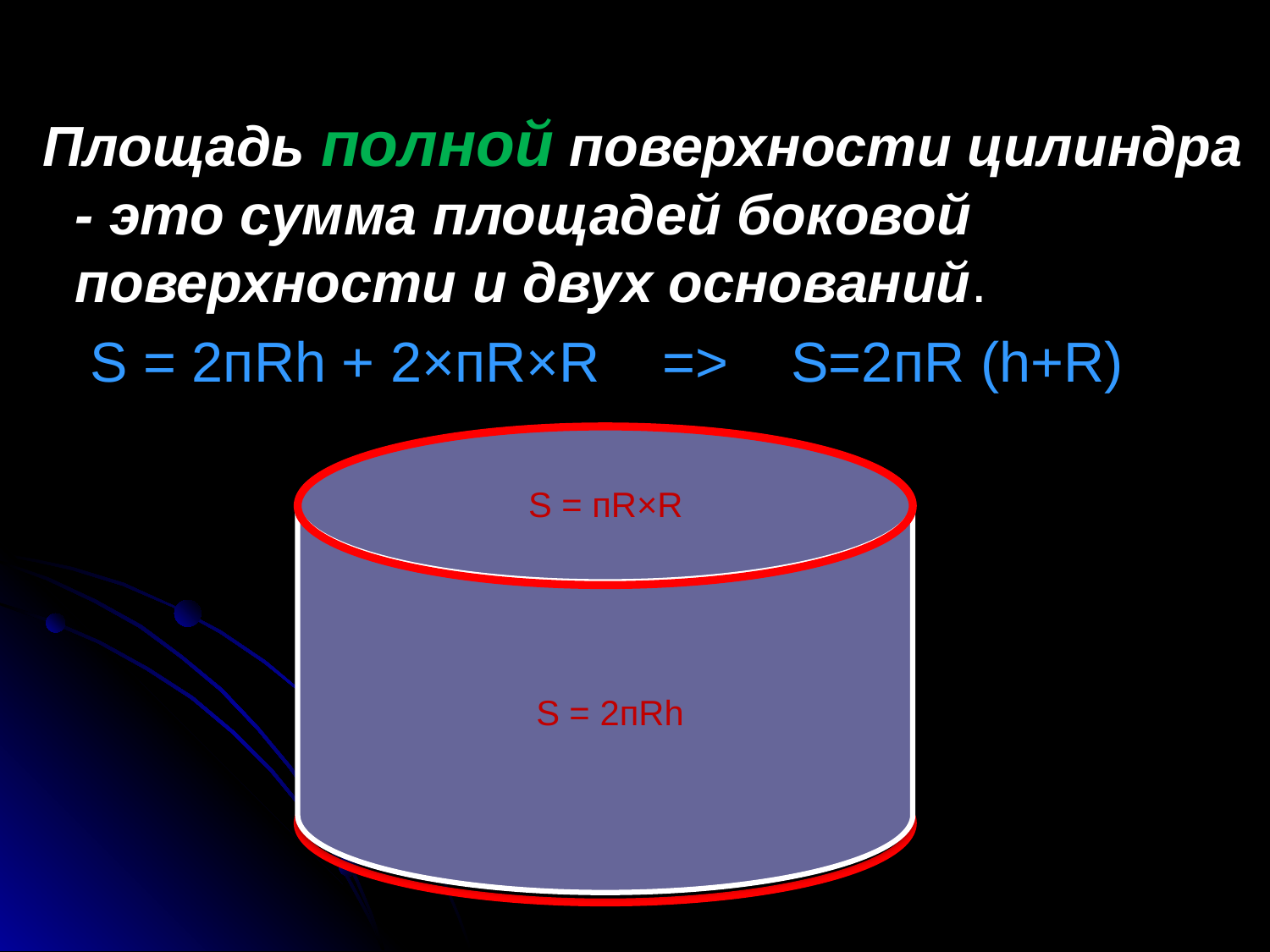

Площадь полной поверхности цилиндра - это сумма площадей боковой поверхности и двух оснований.
    S = 2пRh + 2×пR×R    =>    S=2пR (h+R)

S = пR×R
  S = 2пRh